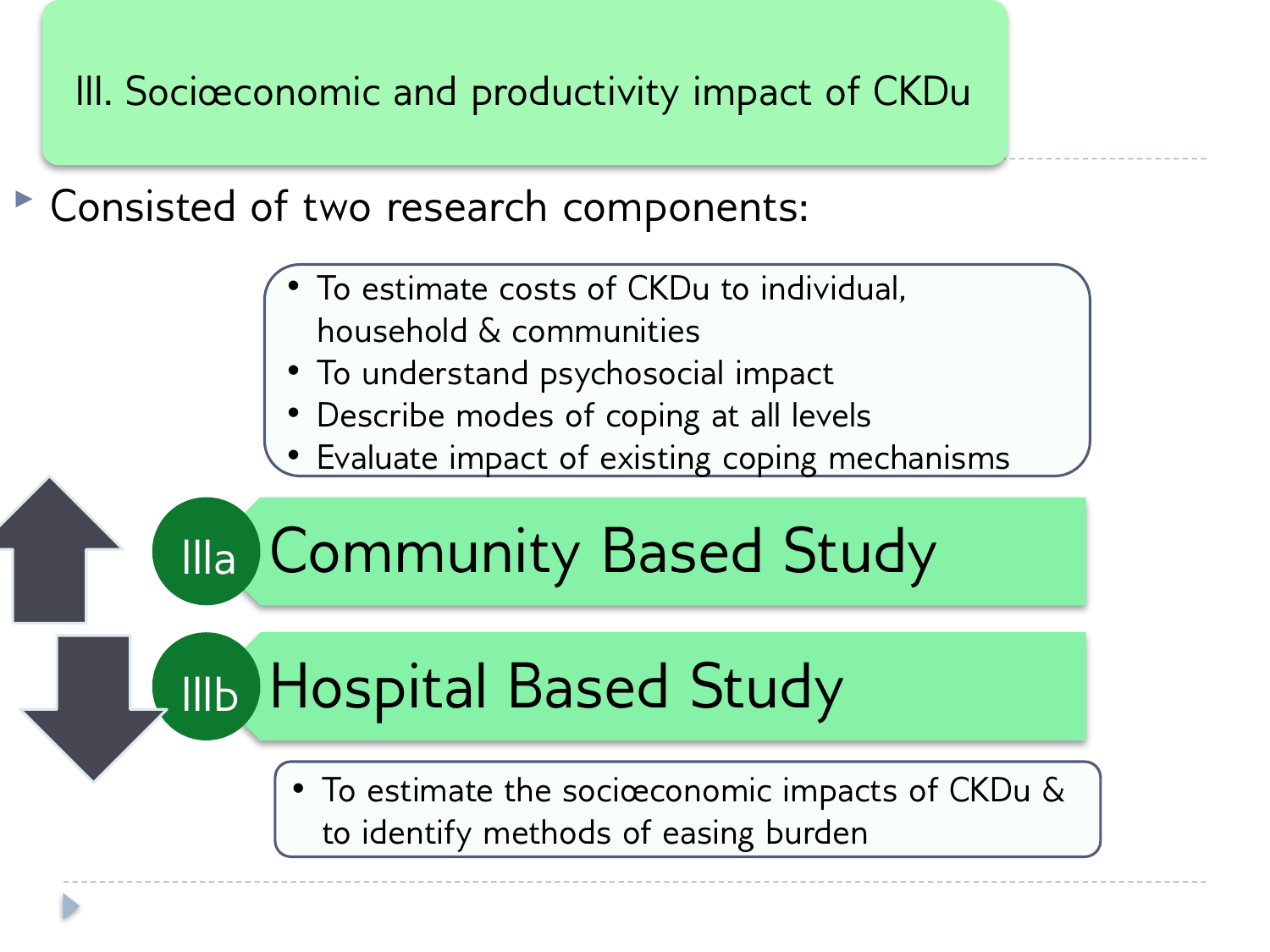

III. Socioeconomic and productivity impact of CKDu
Consisted of two research components:
To estimate costs of CKDu to individual, household & communities
To understand psychosocial impact
Describe modes of coping at all levels
Evaluate impact of existing coping mechanisms

Community Based Study
Hospital Based Study
IIIa
IIIb
To estimate the socioeconomic impacts of CKDu & to identify methods of easing burden